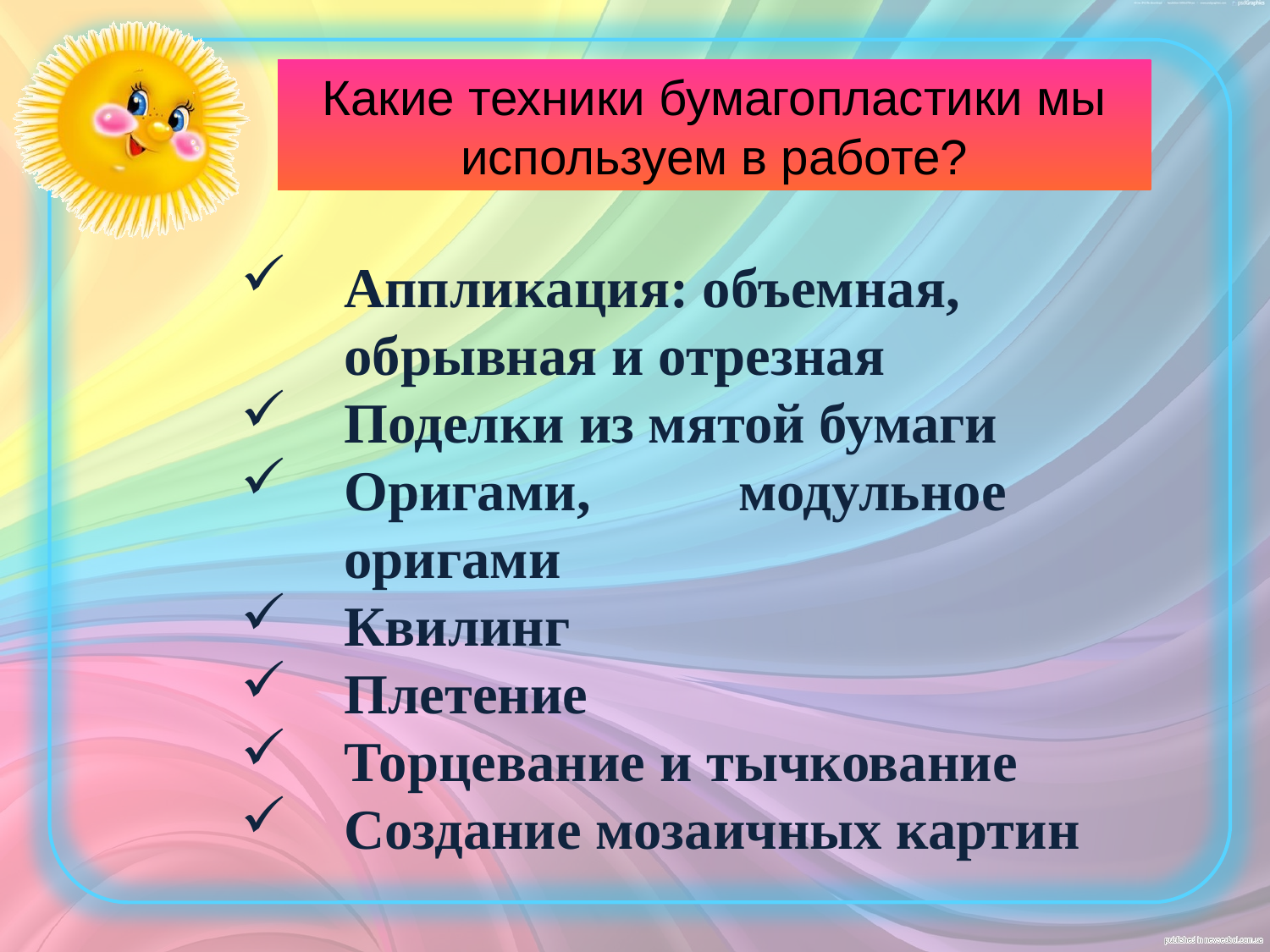

Какие техники бумагопластики мы используем в работе?

Аппликация: объемная, обрывная и отрезная
Поделки из мятой бумаги
Оригами, 	 модульное оригами
Квилинг
Плетение
Торцевание и тычкование
Создание мозаичных картин